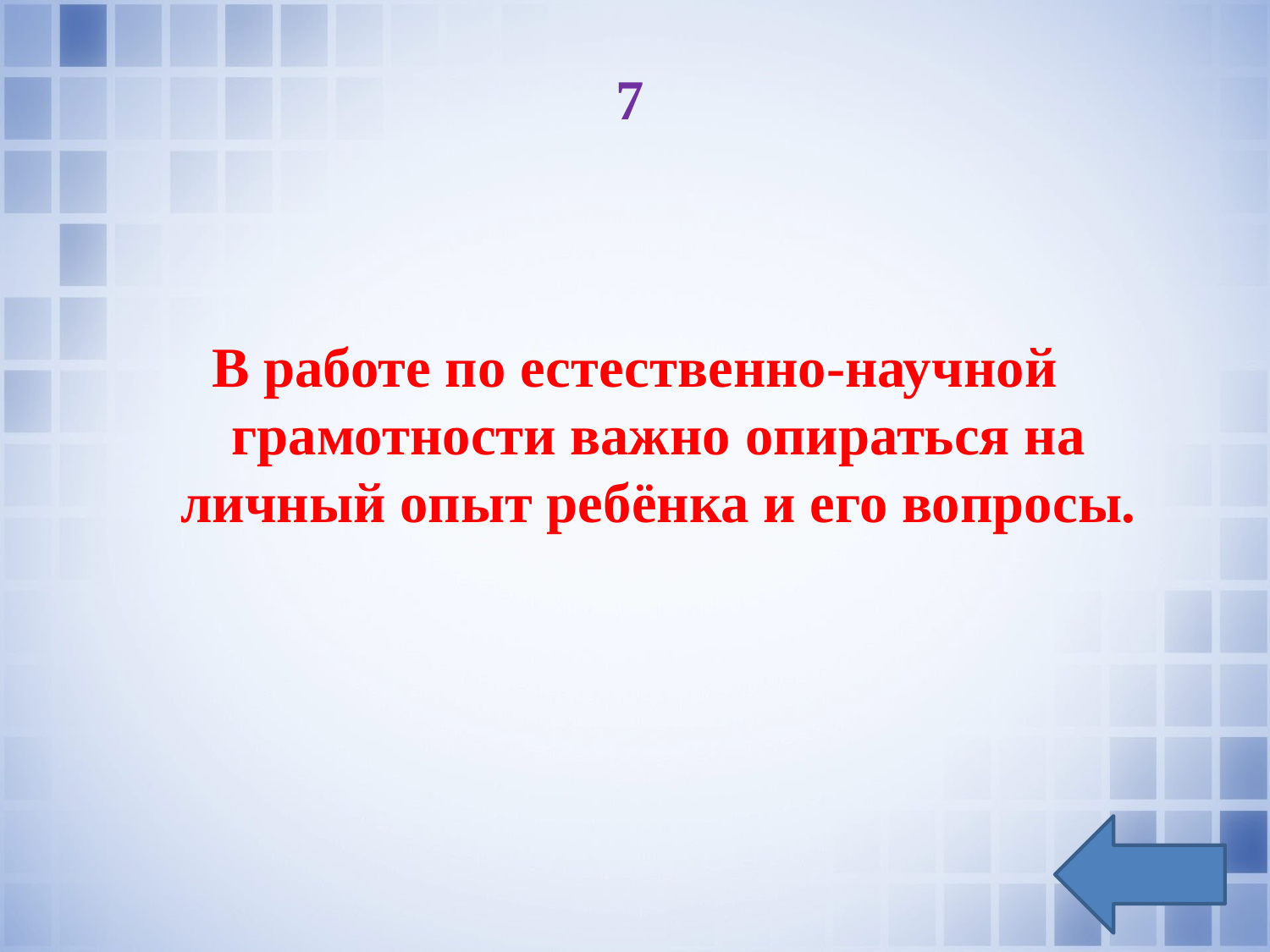

# 7

В работе по естественно‑научной грамотности важно опираться на личный опыт ребёнка и его вопросы.